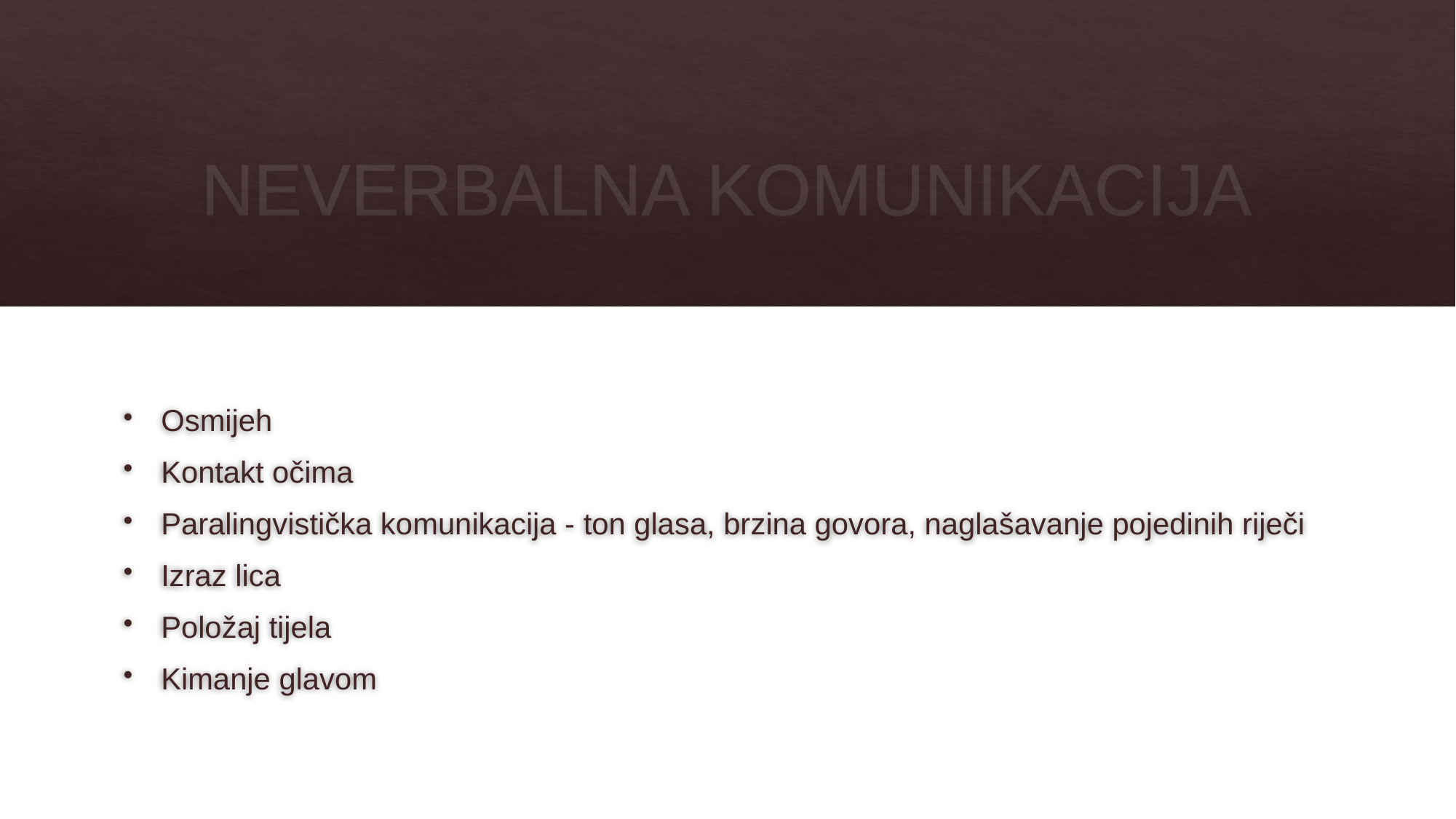

# NEVERBALNA KOMUNIKACIJA
Osmijeh
Kontakt očima
Paralingvistička komunikacija - ton glasa, brzina govora, naglašavanje pojedinih riječi
Izraz lica
Položaj tijela
Kimanje glavom